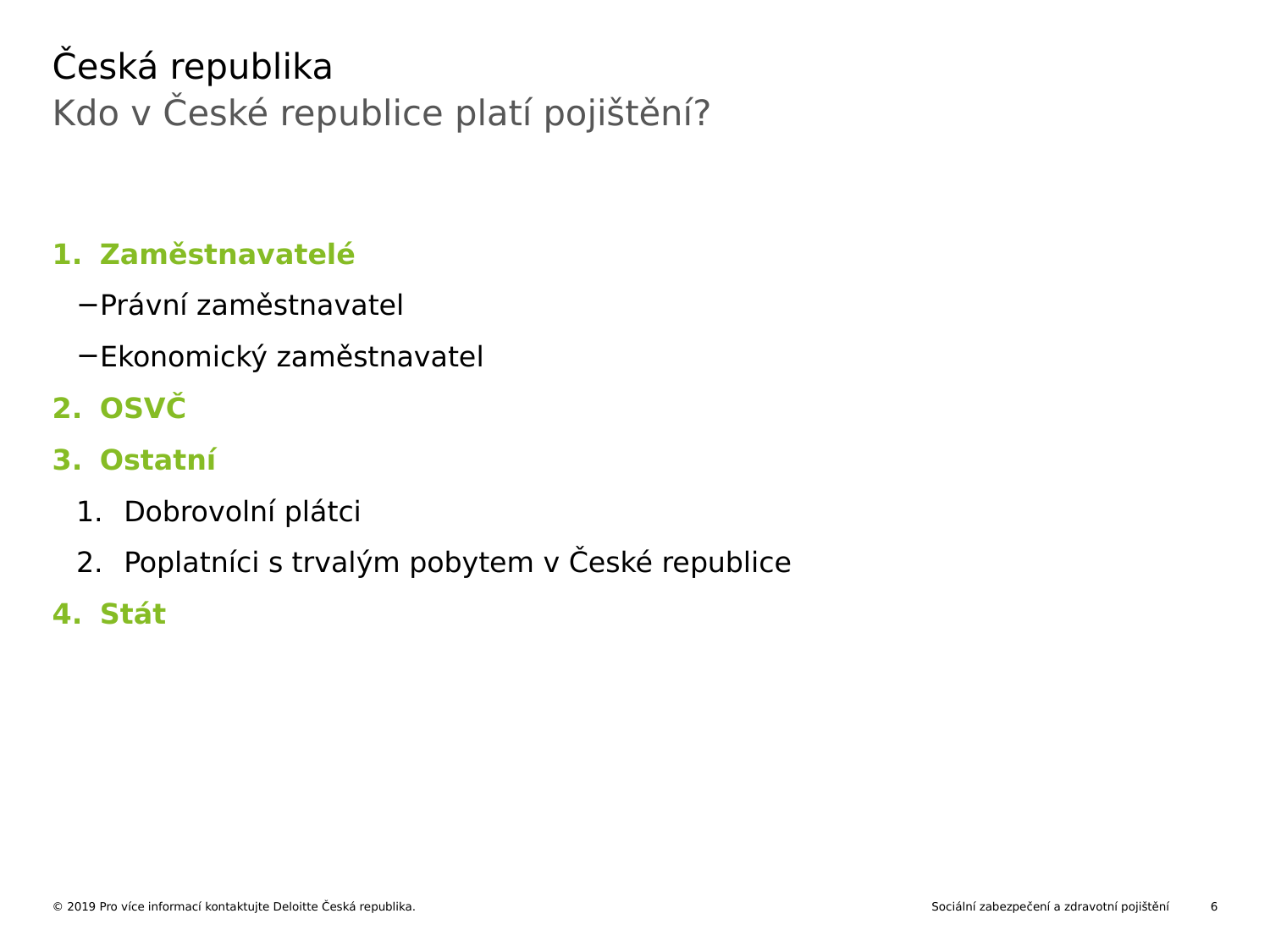

# Česká republika
Kdo v České republice platí pojištění?

Zaměstnavatelé
Právní zaměstnavatel
Ekonomický zaměstnavatel
OSVČ
Ostatní
Dobrovolní plátci
Poplatníci s trvalým pobytem v České republice
Stát